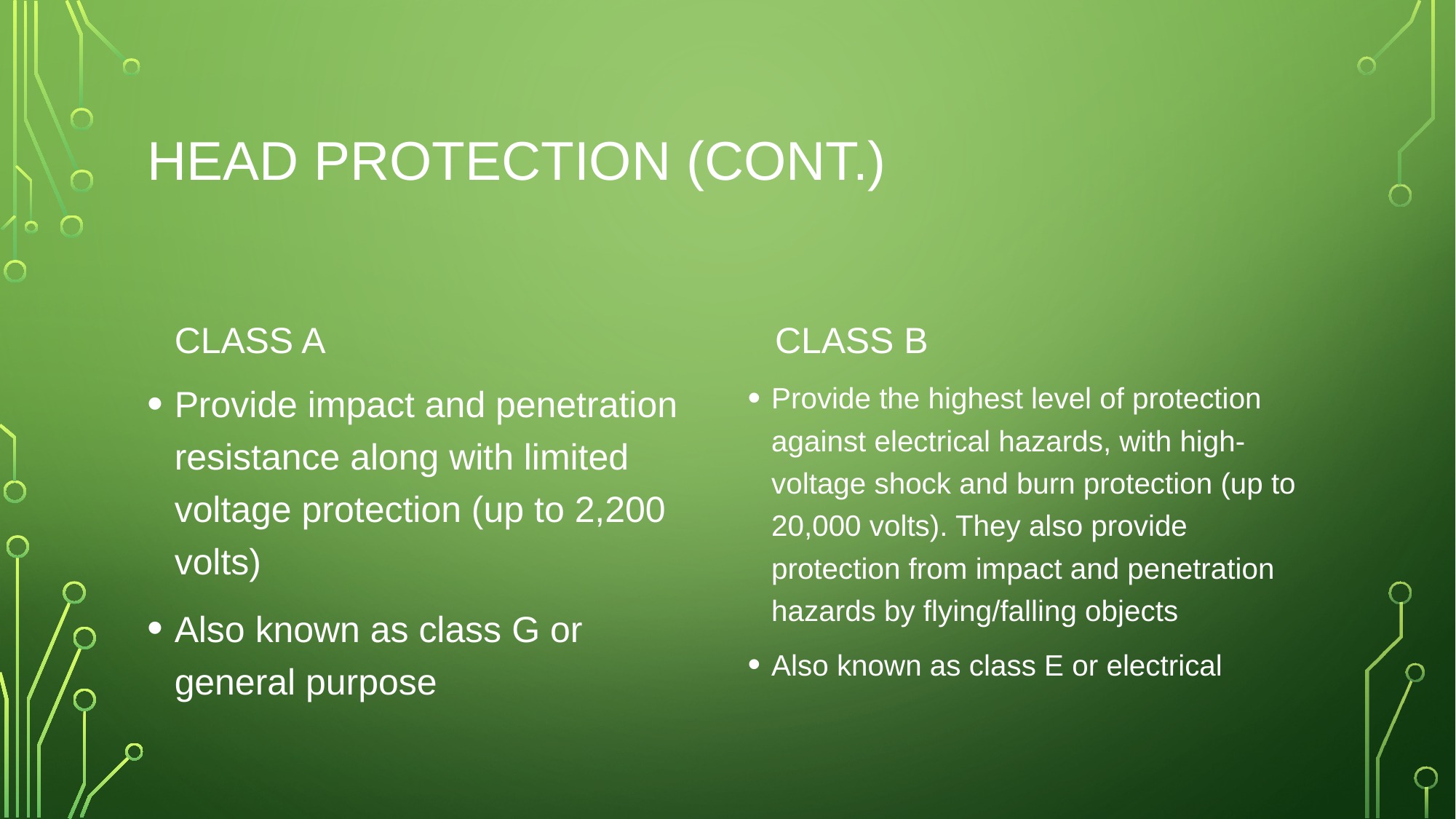

# Head Protection (cont.)
Class b
Class a
Provide impact and penetration resistance along with limited voltage protection (up to 2,200 volts)
Also known as class G or general purpose
Provide the highest level of protection against electrical hazards, with high-voltage shock and burn protection (up to 20,000 volts). They also provide protection from impact and penetration hazards by flying/falling objects
Also known as class E or electrical